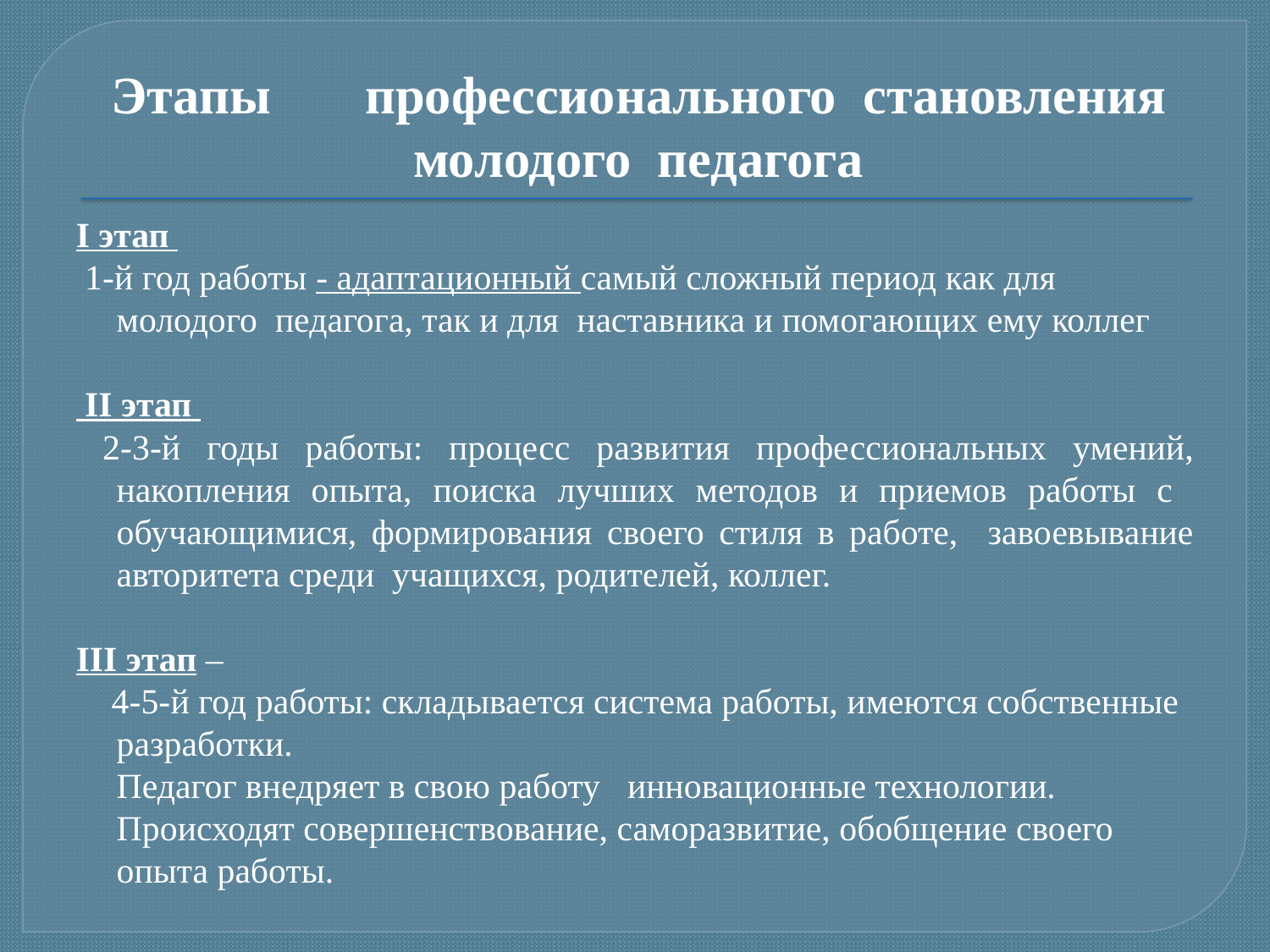

# Этапы 	профессионального  становления молодого  педагога
I этап
 1-й год работы - адаптационный самый сложный период как для молодого  педагога, так и для  наставника и помогающих ему коллег

 II этап
 2-3-й годы работы: процесс развития профессиональных умений, накопления опыта, поиска лучших методов и приемов работы с  обучающимися, формирования своего стиля в работе,  завоевывание авторитета среди  учащихся, родителей, коллег.

III этап –
    4-5-й год работы: складывается система работы, имеются собственные разработки.
Педагог внедряет в свою работу   инновационные технологии.    Происходят совершенствование, саморазвитие, обобщение своего опыта работы.